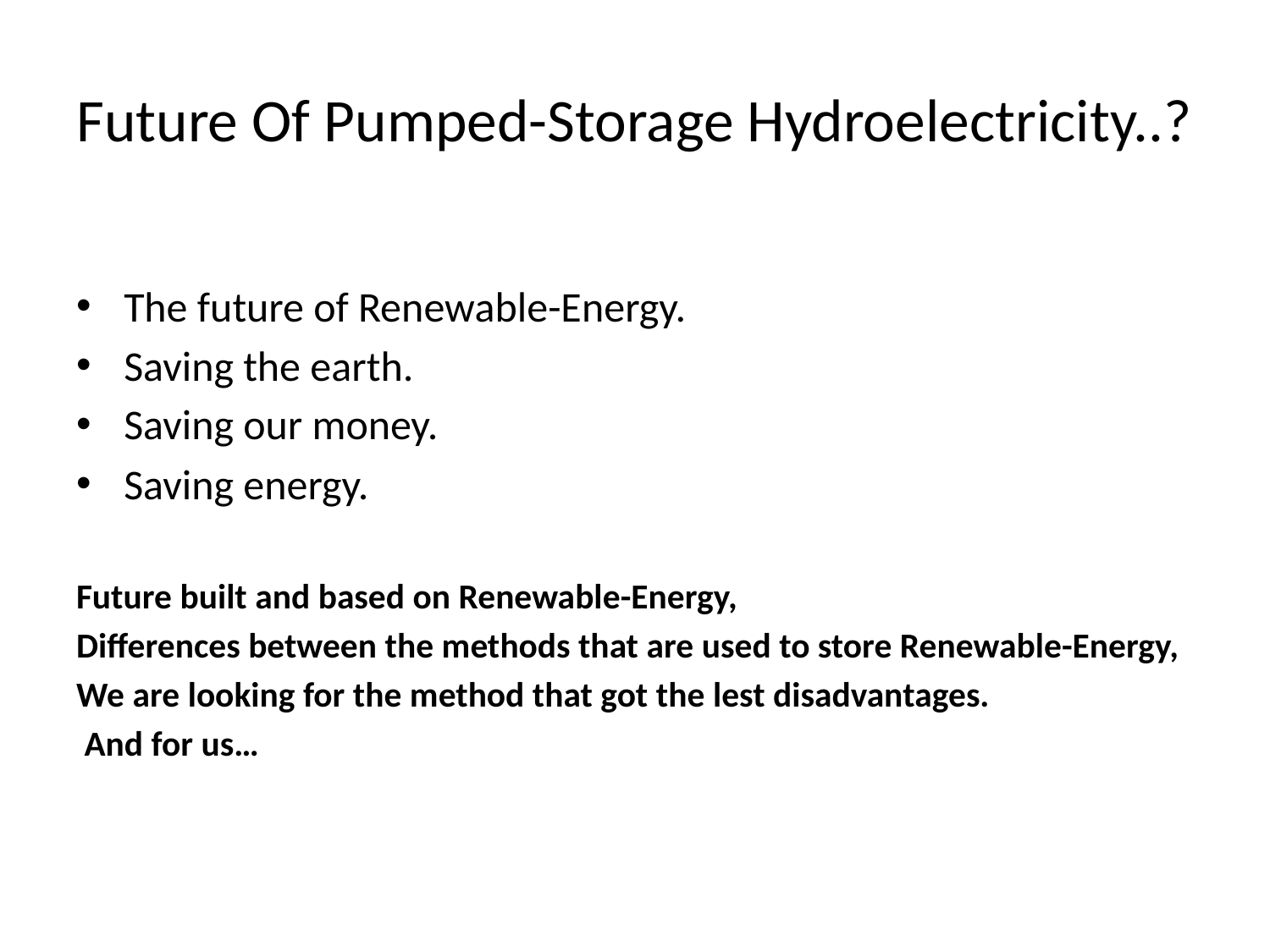

# Future Of Pumped-Storage Hydroelectricity..?

The future of Renewable-Energy.
Saving the earth.
Saving our money.
Saving energy.

Future built and based on Renewable-Energy,
Differences between the methods that are used to store Renewable-Energy,
We are looking for the method that got the lest disadvantages.
 And for us…